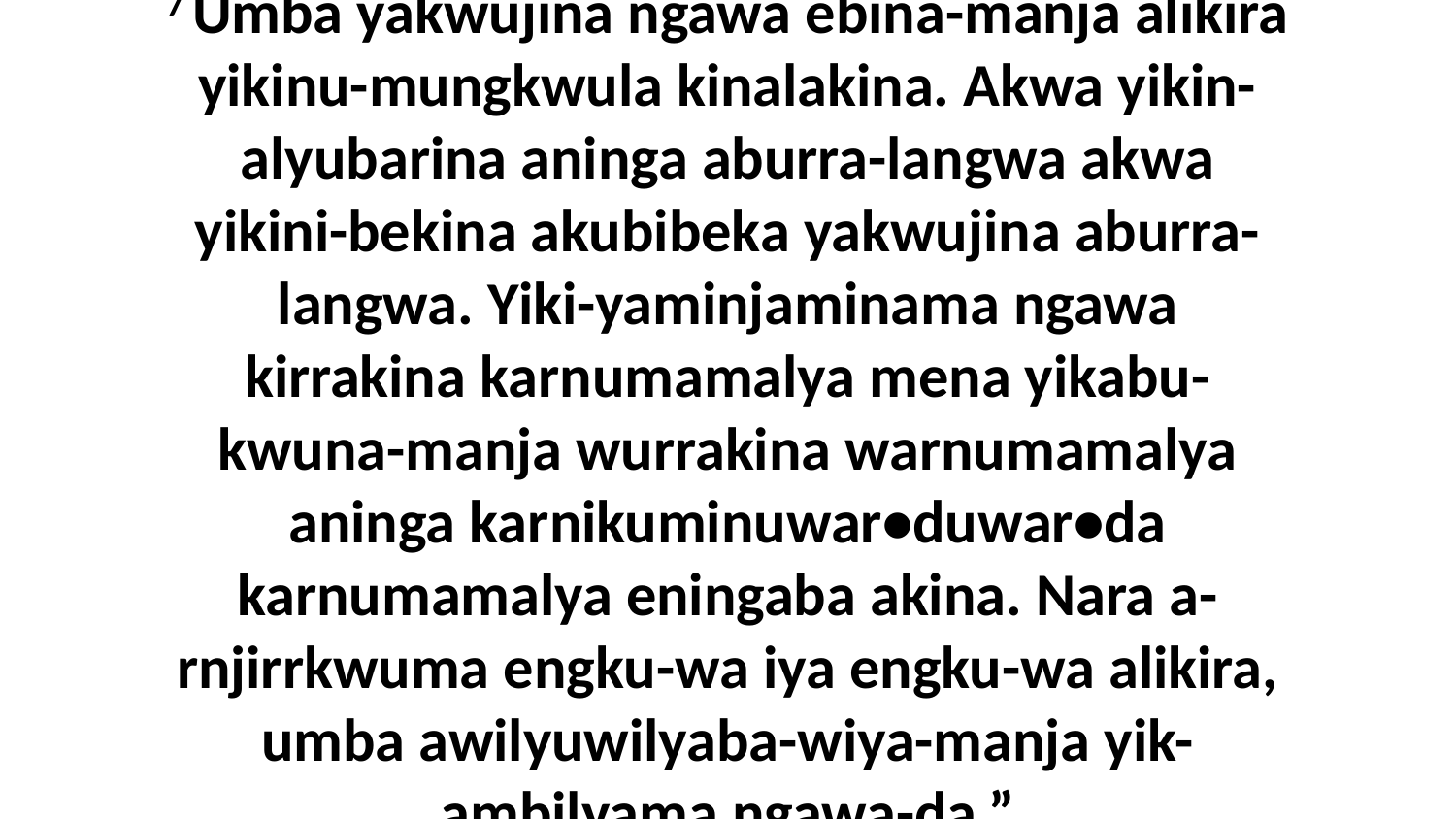

7 Umba yakwujina ngawa ebina-manja alikira yikinu-mungkwula kinalakina. Akwa yikin-alyubarina aninga aburra-langwa akwa yikini-bekina akubibeka yakwujina aburra-langwa. Yiki-yaminjaminama ngawa kirrakina karnumamalya mena yikabu-kwuna-manja wurrakina warnumamalya aninga karnikuminuwar•duwar•da karnumamalya eningaba akina. Nara a-rnjirrkwuma engku-wa iya engku-wa alikira, umba awilyuwilyaba-wiya-manja yik-ambilyama ngawa-da.”